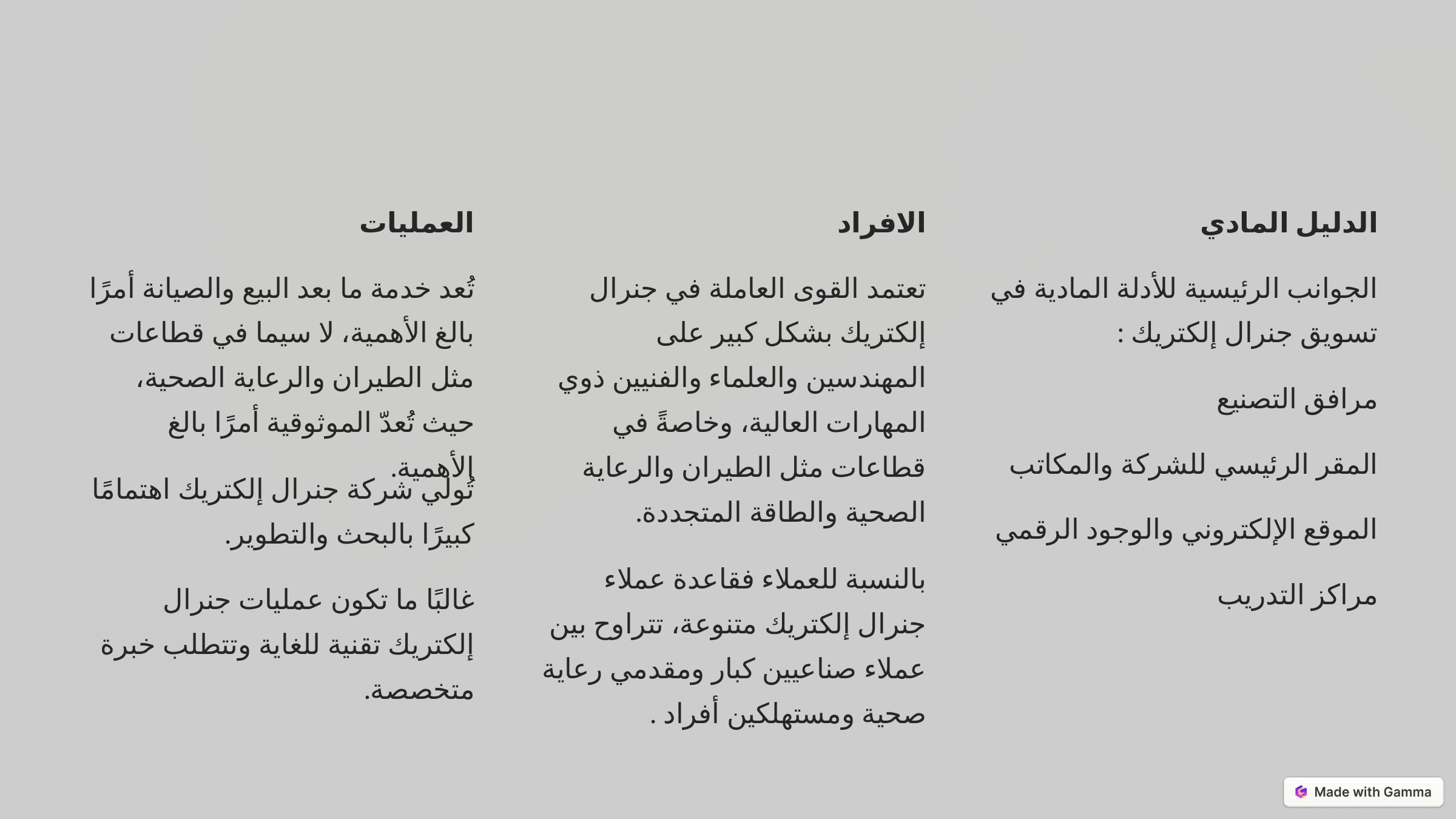

العمليات
الافراد
الدليل المادي
تُعد خدمة ما بعد البيع والصيانة أمرًا بالغ الأهمية، لا سيما في قطاعات مثل الطيران والرعاية الصحية، حيث تُعدّ الموثوقية أمرًا بالغ الأهمية.
تعتمد القوى العاملة في جنرال إلكتريك بشكل كبير على المهندسين والعلماء والفنيين ذوي المهارات العالية، وخاصةً في قطاعات مثل الطيران والرعاية الصحية والطاقة المتجددة.
الجوانب الرئيسية للأدلة المادية في تسويق جنرال إلكتريك :
مرافق التصنيع
المقر الرئيسي للشركة والمكاتب
تُولي شركة جنرال إلكتريك اهتمامًا كبيرًا بالبحث والتطوير.
الموقع الإلكتروني والوجود الرقمي
بالنسبة للعملاء فقاعدة عملاء جنرال إلكتريك متنوعة، تتراوح بين عملاء صناعيين كبار ومقدمي رعاية صحية ومستهلكين أفراد .
مراكز التدريب
غالبًا ما تكون عمليات جنرال إلكتريك تقنية للغاية وتتطلب خبرة متخصصة.